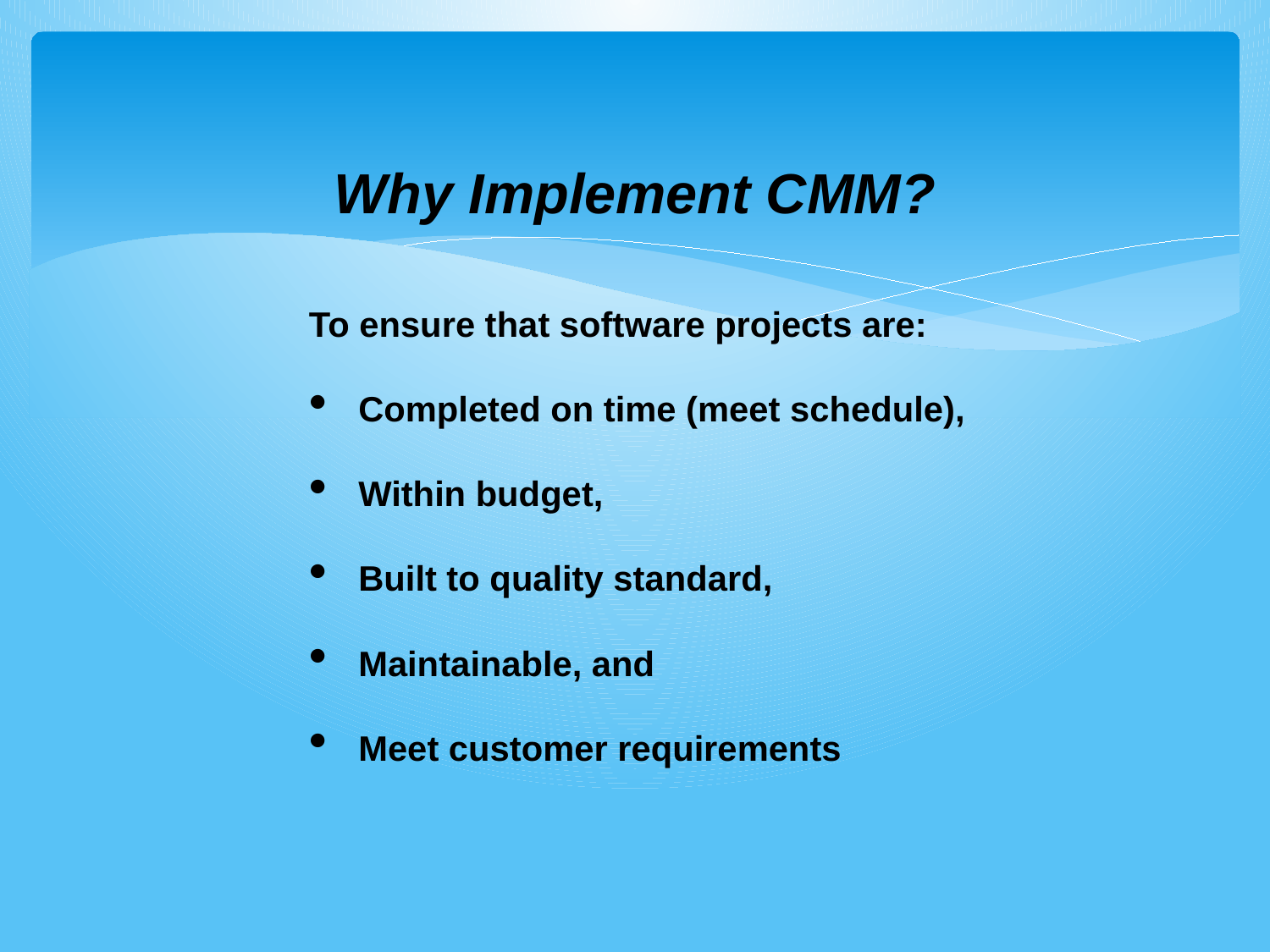

#
Why Implement CMM?

To ensure that software projects are:

  Completed on time (meet schedule),
  Within budget,
  Built to quality standard,
  Maintainable, and
  Meet customer requirements